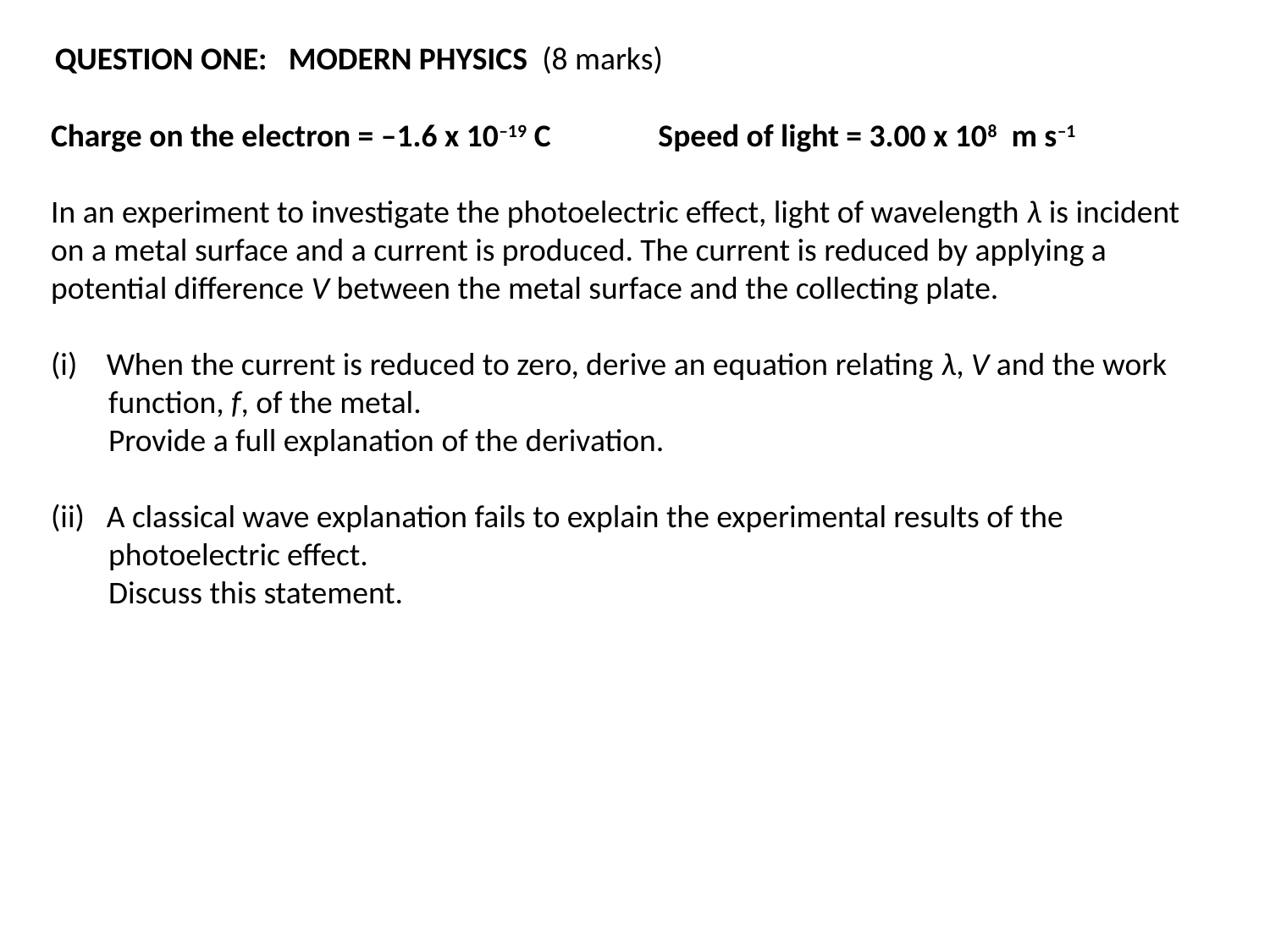

QUESTION ONE:   MODERN PHYSICS  (8 marks)
Charge on the electron = –1.6 x 10–19 C               Speed of light = 3.00 x 108  m s–1

In an experiment to investigate the photoelectric effect, light of wavelength λ is incident on a metal surface and a current is produced. The current is reduced by applying a potential difference V between the metal surface and the collecting plate.

When the current is reduced to zero, derive an equation relating λ, V and the work
        function, f, of the metal.
        Provide a full explanation of the derivation.

A classical wave explanation fails to explain the experimental results of the
        photoelectric effect.
        Discuss this statement.